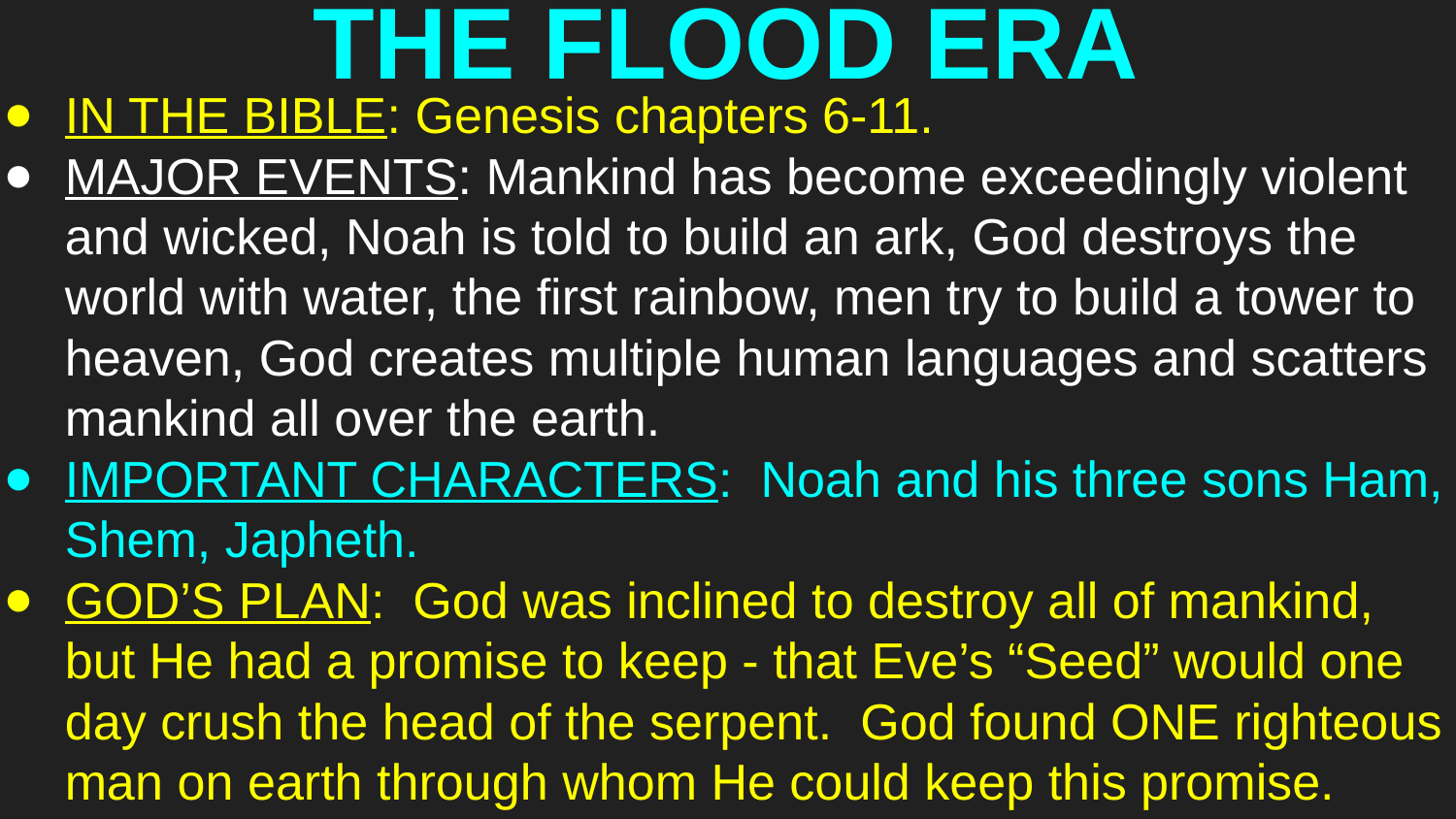

# THE FLOOD ERA
IN THE BIBLE: Genesis chapters 6-11.
MAJOR EVENTS: Mankind has become exceedingly violent and wicked, Noah is told to build an ark, God destroys the world with water, the first rainbow, men try to build a tower to heaven, God creates multiple human languages and scatters mankind all over the earth.
IMPORTANT CHARACTERS:  Noah and his three sons Ham, Shem, Japheth.
GOD’S PLAN:  God was inclined to destroy all of mankind, but He had a promise to keep - that Eve’s “Seed” would one day crush the head of the serpent.  God found ONE righteous man on earth through whom He could keep this promise.